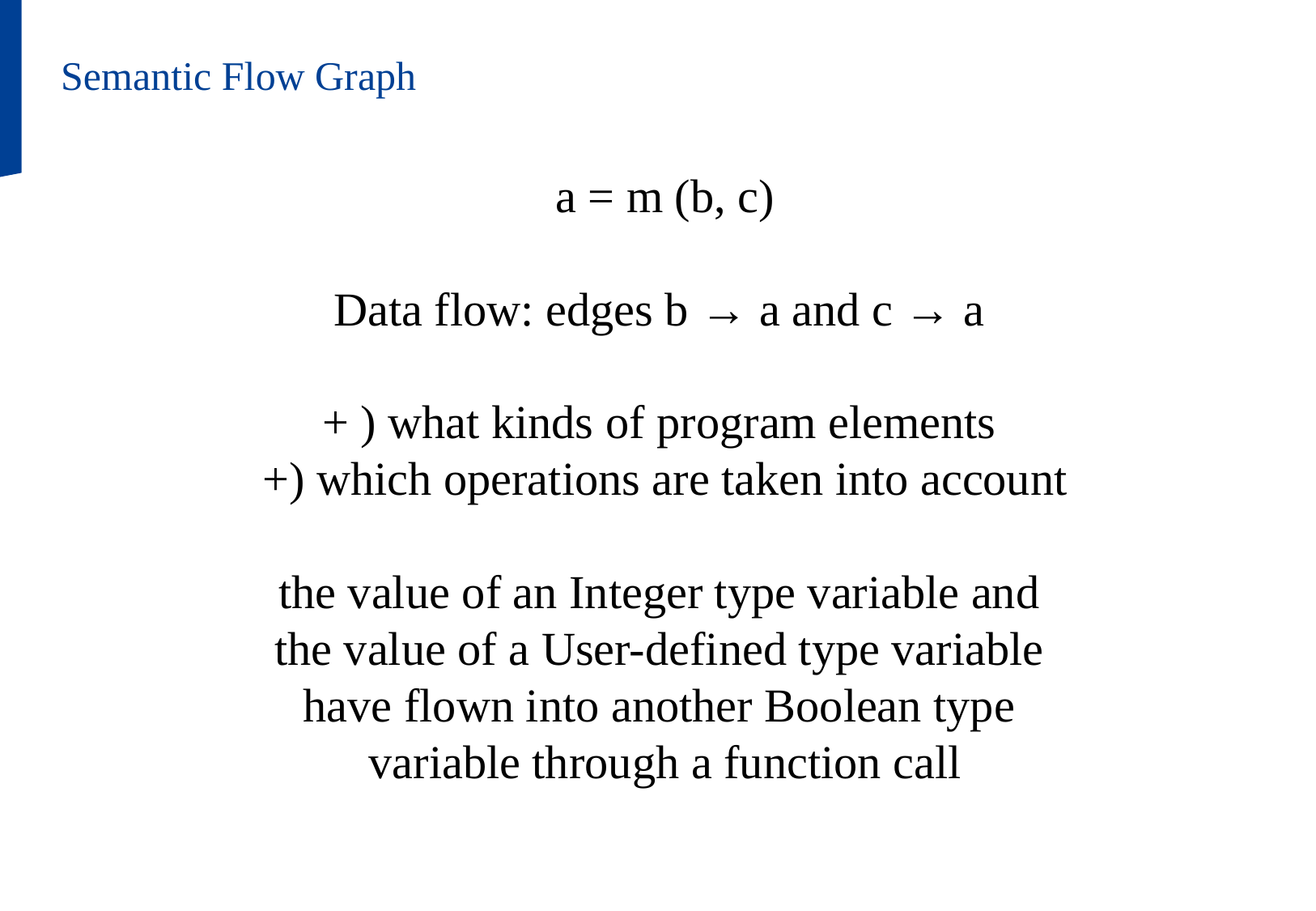

Semantic Flow Graph
a = m (b, c)

Data flow: edges b → a and c → a

+ ) what kinds of program elements
+) which operations are taken into account

the value of an Integer type variable and
the value of a User-defined type variable
have flown into another Boolean type
variable through a function call